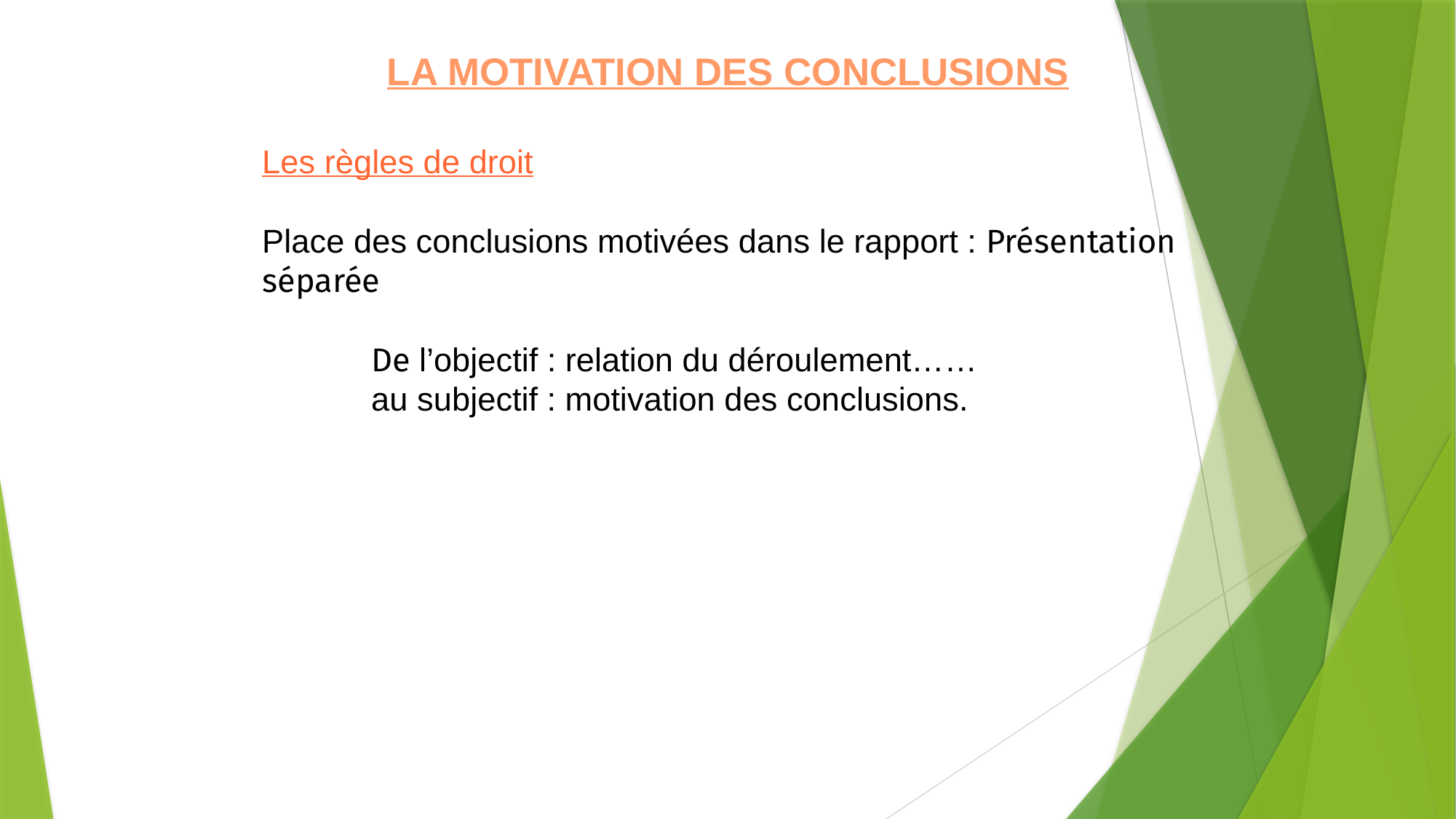

LA MOTIVATION DES CONCLUSIONS

Les règles de droit

Place des conclusions motivées dans le rapport : Présentation séparée

De l’objectif : relation du déroulement……
au subjectif : motivation des conclusions.